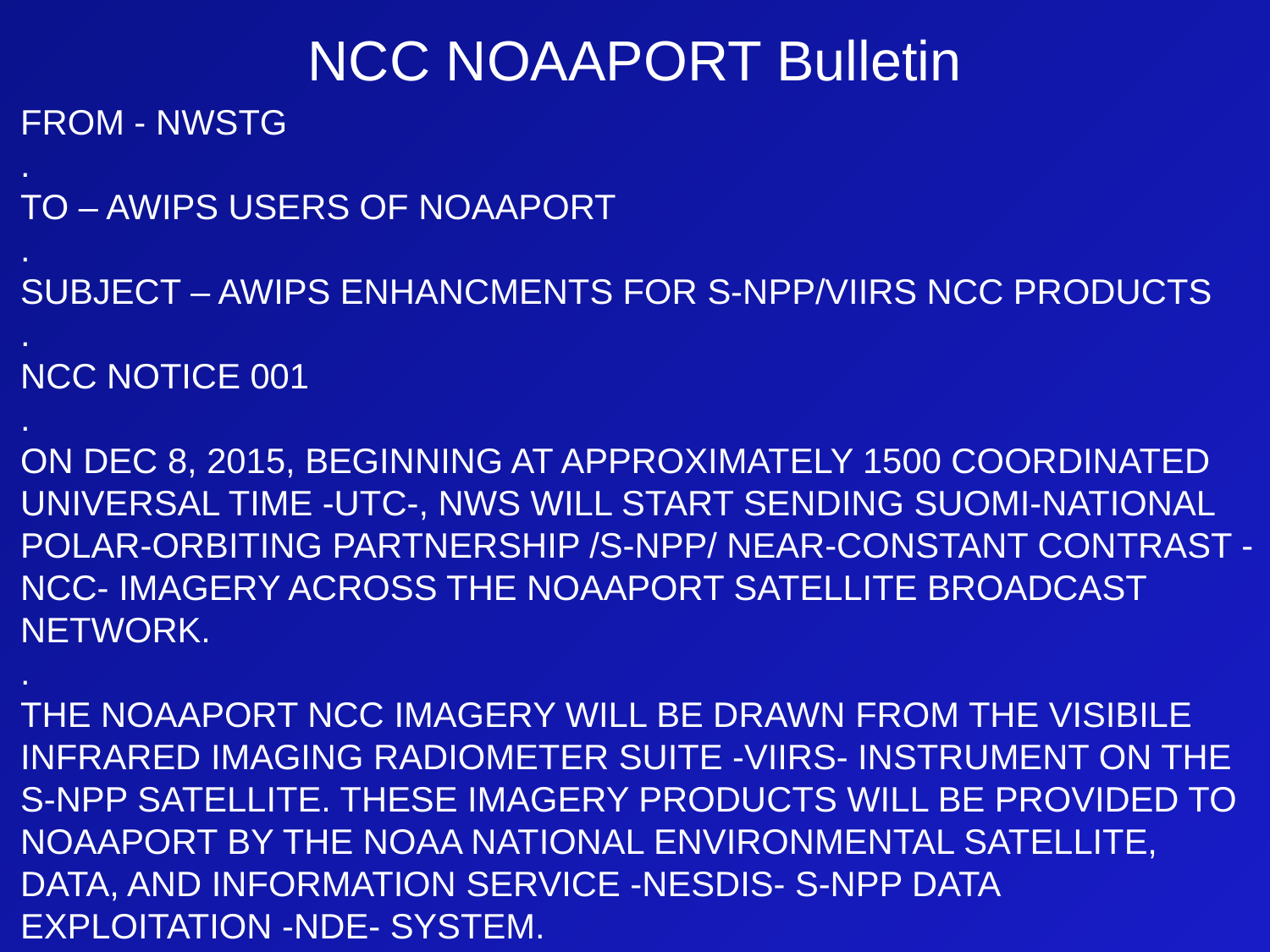

# NCC NOAAPORT Bulletin
FROM - NWSTG
.
TO – AWIPS USERS OF NOAAPORT
.
SUBJECT – AWIPS ENHANCMENTS FOR S-NPP/VIIRS NCC PRODUCTS
.
NCC NOTICE 001
.
ON DEC 8, 2015, BEGINNING AT APPROXIMATELY 1500 COORDINATED UNIVERSAL TIME -UTC-, NWS WILL START SENDING SUOMI-NATIONAL POLAR-ORBITING PARTNERSHIP /S-NPP/ NEAR-CONSTANT CONTRAST -NCC- IMAGERY ACROSS THE NOAAPORT SATELLITE BROADCAST NETWORK.
.
THE NOAAPORT NCC IMAGERY WILL BE DRAWN FROM THE VISIBILE INFRARED IMAGING RADIOMETER SUITE -VIIRS- INSTRUMENT ON THE S-NPP SATELLITE. THESE IMAGERY PRODUCTS WILL BE PROVIDED TO NOAAPORT BY THE NOAA NATIONAL ENVIRONMENTAL SATELLITE, DATA, AND INFORMATION SERVICE -NESDIS- S-NPP DATA EXPLOITATION -NDE- SYSTEM.
.